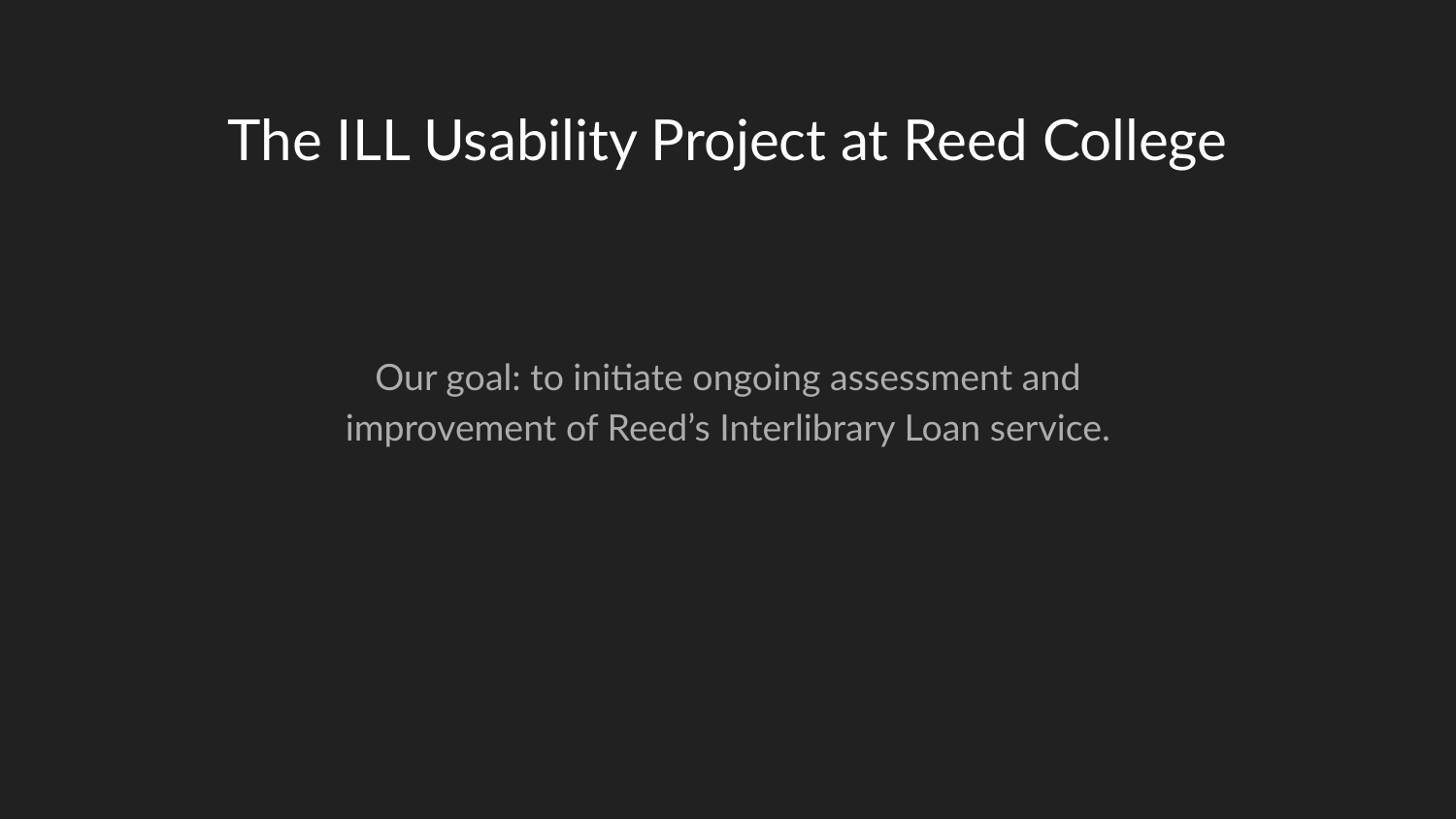

# The ILL Usability Project at Reed College
Our goal: to initiate ongoing assessment and improvement of Reed’s Interlibrary Loan service.